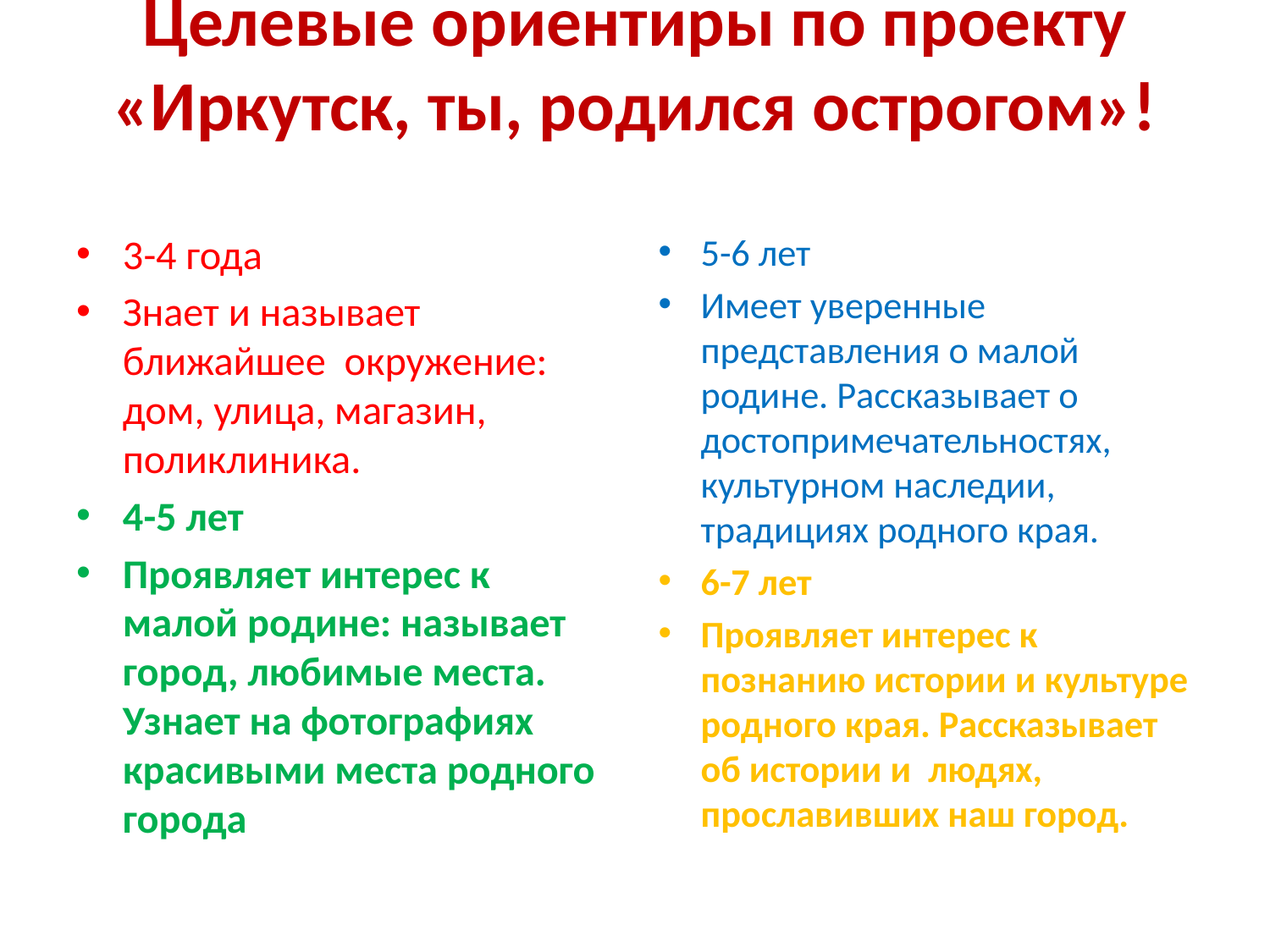

# Целевые ориентиры по проекту «Иркутск, ты, родился острогом»!
3-4 года
Знает и называет  ближайшее  окружение: дом, улица, магазин, поликлиника.
4-5 лет
Проявляет интерес к малой родине: называет город, любимые места.  Узнает на фотографиях красивыми места родного города

5-6 лет
Имеет уверенные  представления о малой родине. Рассказывает о достопримечательностях, культурном наследии, традициях родного края.
6-7 лет
Проявляет интерес к познанию истории и культуре родного края. Рассказывает об истории и  людях, прославивших наш город.